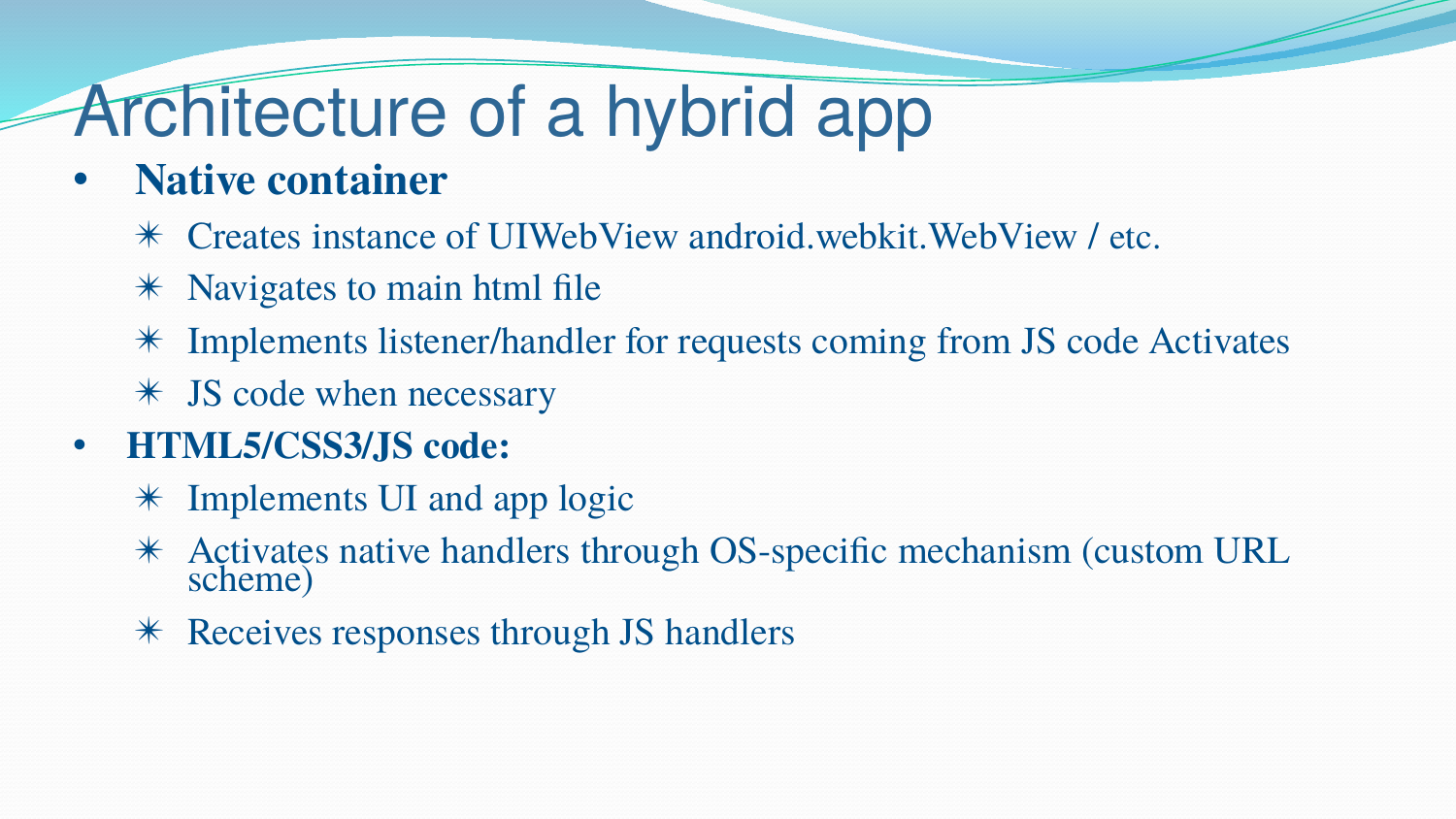

# Architecture of a hybrid app
Native container
Creates instance of UIWebView android.webkit.WebView / etc.
Navigates to main html file
Implements listener/handler for requests coming from JS code Activates
JS code when necessary
HTML5/CSS3/JS code:
Implements UI and app logic
Activates native handlers through OS-specific mechanism (custom URL scheme)
Receives responses through JS handlers